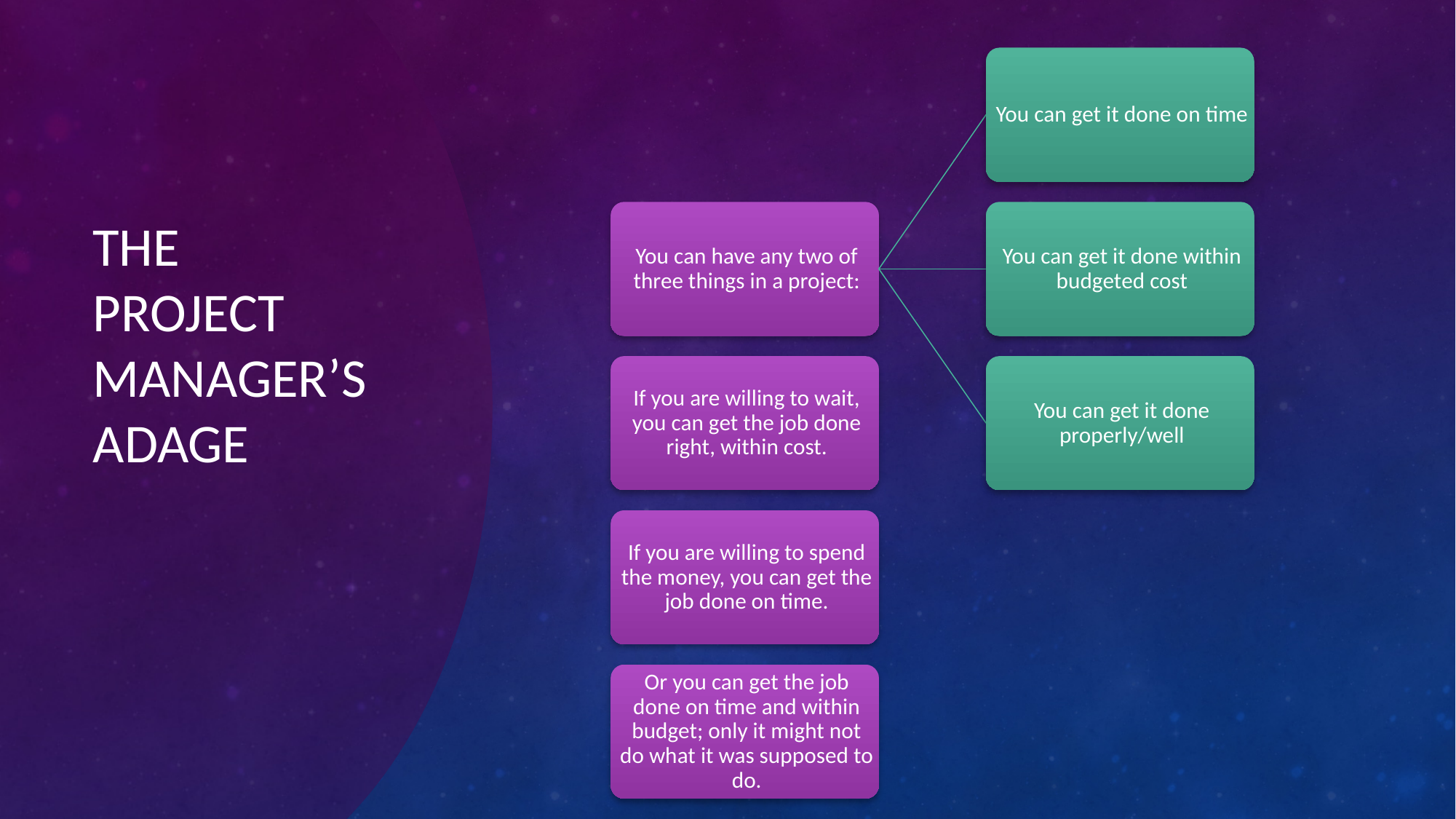

You can have any two of three things in a project:

You can get it done on time

You can get it done within budgeted cost

You can get it done properly/well
If you are willing to wait, you can get the job done right, within cost.
If you are willing to spend the money, you can get the job done on time.
Or you can get the job done on time and within budget; only it might not do what it was supposed to do.
# The project manager’s adage